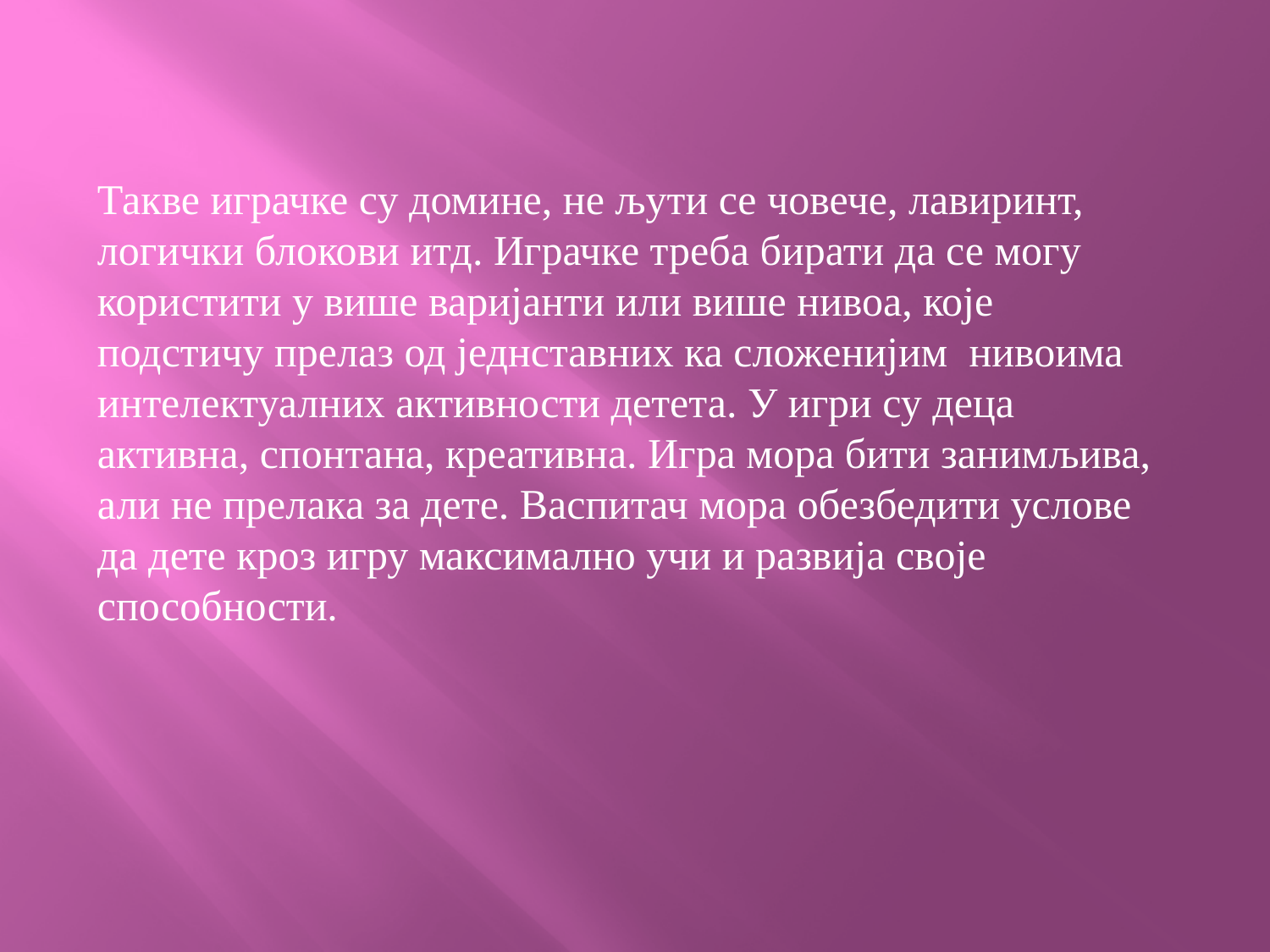

Такве играчке су домине, не љути се човече, лавиринт, логички блокови итд. Играчке треба бирати да се могу користити у више варијанти или више нивоа, које подстичу прелаз од једнставних ка сложенијим  нивоима интелектуалних активности детета. У игри су деца активна, спонтана, креативна. Игра мора бити занимљива, али не прелака за дете. Васпитач мора обезбедити услове да дете кроз игру максимално учи и развија своје способности.